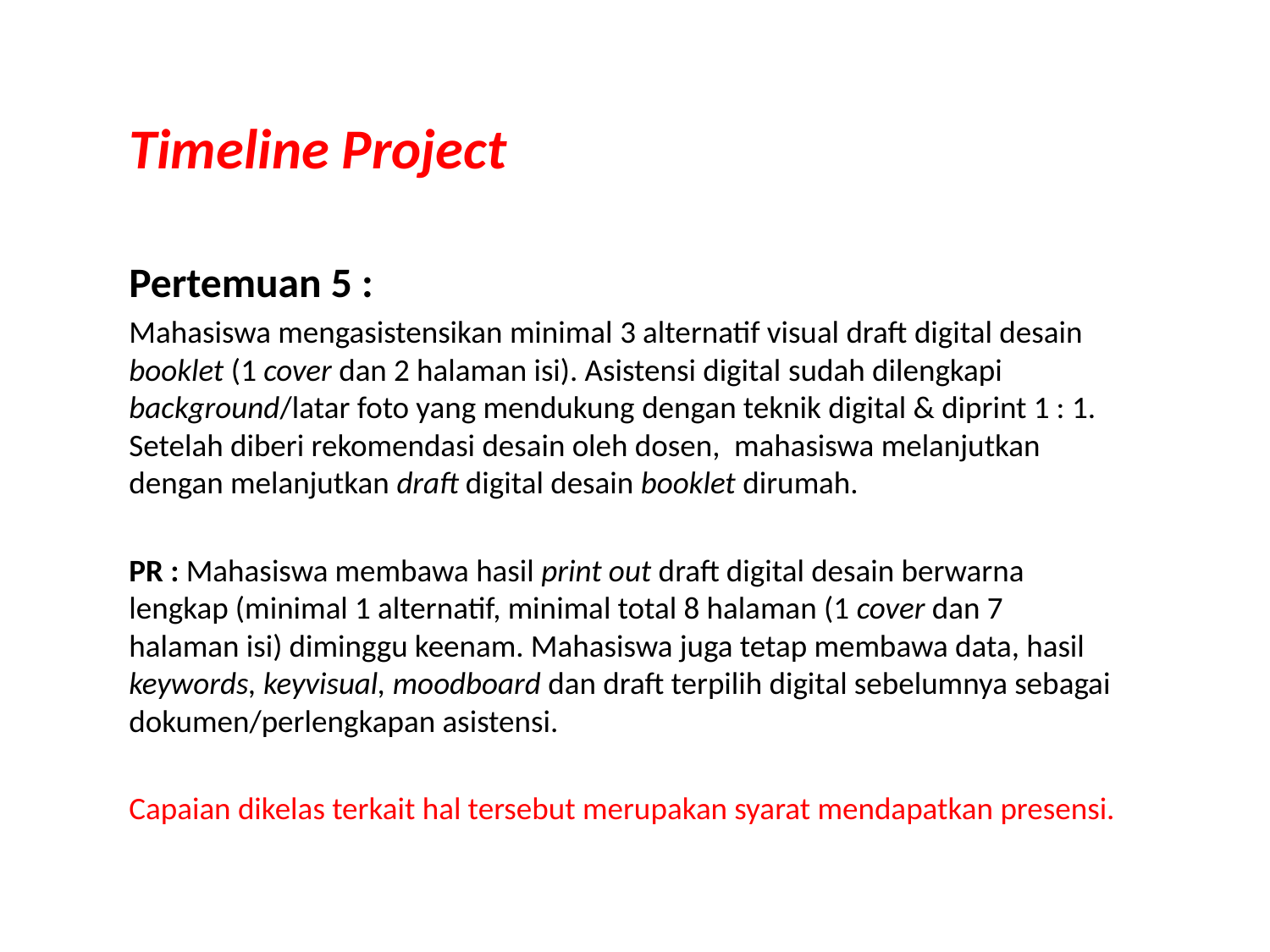

Timeline Project

Pertemuan 5 :
Mahasiswa mengasistensikan minimal 3 alternatif visual draft digital desain  booklet (1 cover dan 2 halaman isi). Asistensi digital sudah dilengkapi background/latar foto yang mendukung dengan teknik digital & diprint 1 : 1. Setelah diberi rekomendasi desain oleh dosen,  mahasiswa melanjutkan dengan melanjutkan draft digital desain booklet dirumah.

PR : Mahasiswa membawa hasil print out draft digital desain berwarna lengkap (minimal 1 alternatif, minimal total 8 halaman (1 cover dan 7 halaman isi) diminggu keenam. Mahasiswa juga tetap membawa data, hasil keywords, keyvisual, moodboard dan draft terpilih digital sebelumnya sebagai dokumen/perlengkapan asistensi.

Capaian dikelas terkait hal tersebut merupakan syarat mendapatkan presensi.